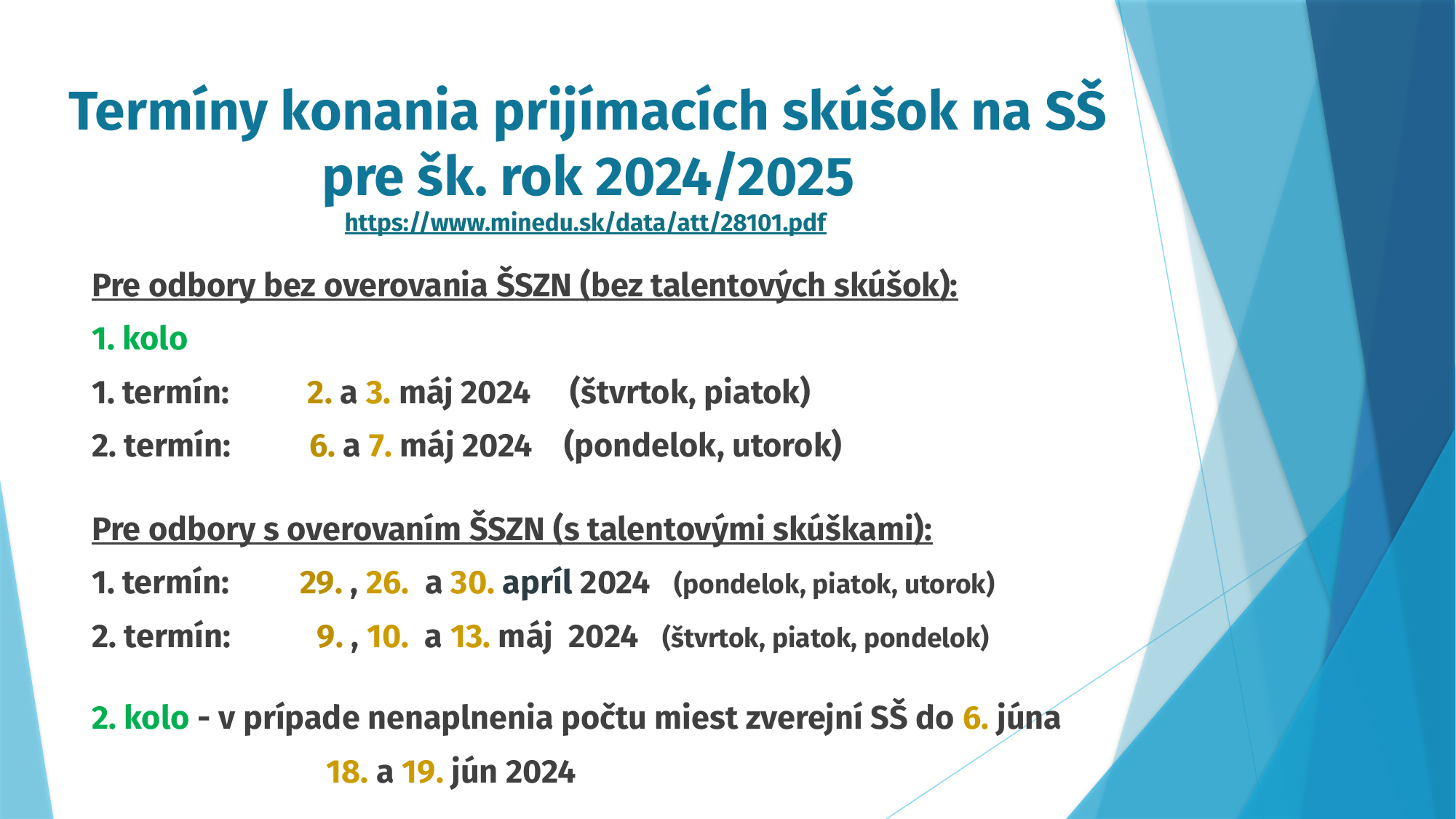

# Termíny konania prijímacích skúšok na SŠ pre šk. rok 2024/2025 https://www.minedu.sk/data/att/28101.pdf
Pre odbory bez overovania ŠSZN (bez talentových skúšok):
1. kolo
1. termín:          2. a 3. máj 2024     (štvrtok, piatok)
2. termín:          6. a 7. máj 2024    (pondelok, utorok)

Pre odbory s overovaním ŠSZN (s talentovými skúškami):
1. termín:         29. , 26.  a 30. apríl 2024   (pondelok, piatok, utorok)
2. termín:           9. , 10.  a 13. máj  2024   (štvrtok, piatok, pondelok)

2. kolo - v prípade nenaplnenia počtu miest zverejní SŠ do 6. júna
                              18. a 19. jún 2024